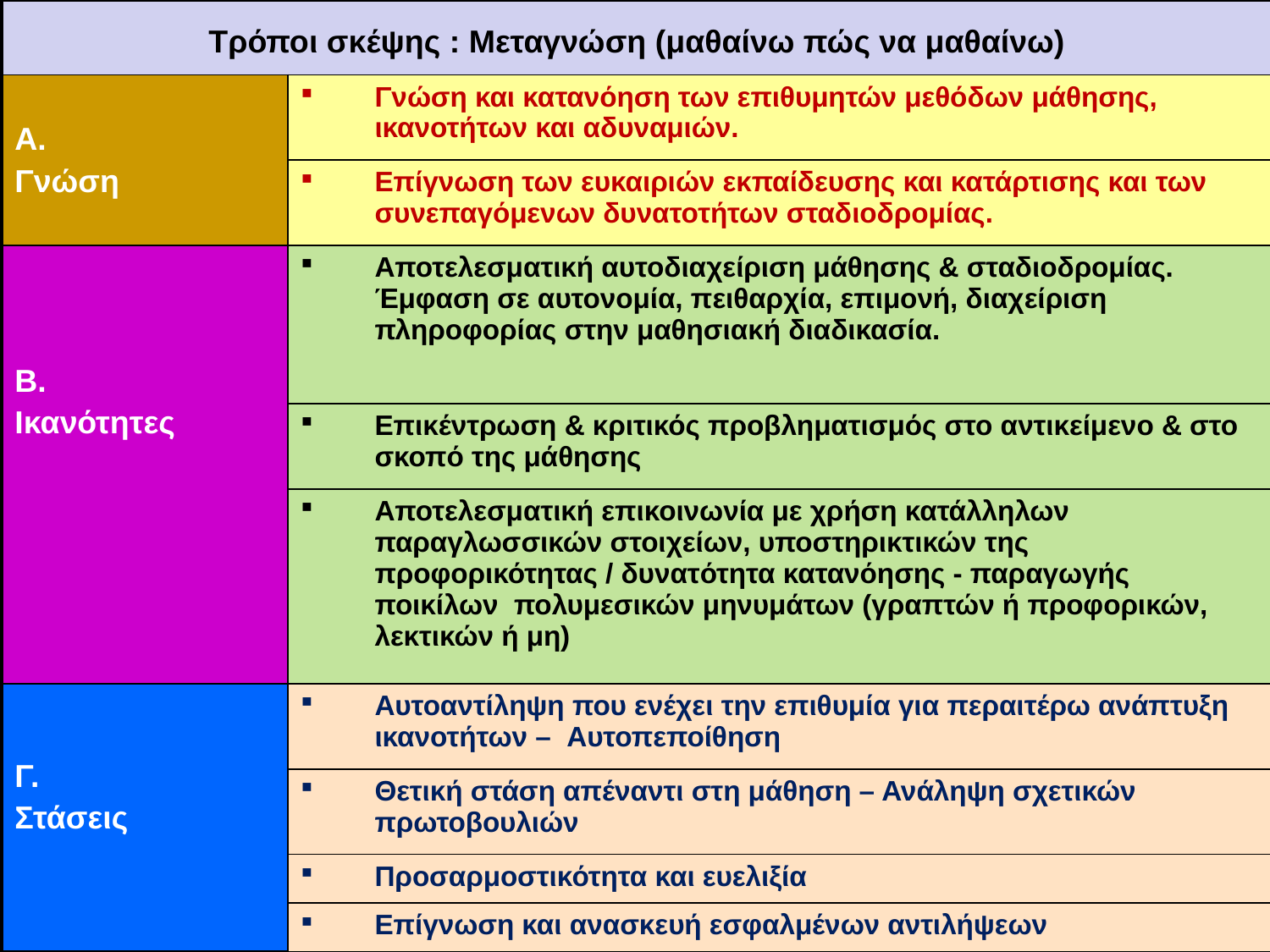

| Τρόποι σκέψης : Μεταγνώση (μαθαίνω πώς να μαθαίνω) |  |
| --- | --- |
| Α. Γνώση | Γνώση και κατανόηση των επιθυμητών μεθόδων μάθησης, ικανοτήτων και αδυναμιών. |
|  | Επίγνωση των ευκαιριών εκπαίδευσης και κατάρτισης και των συνεπαγόμενων δυνατοτήτων σταδιοδρομίας. |
| Β. Ικανότητες | Αποτελεσματική αυτοδιαχείριση μάθησης & σταδιοδρομίας. Έμφαση σε αυτονομία, πειθαρχία, επιμονή, διαχείριση πληροφορίας στην μαθησιακή διαδικασία. |
|  | Επικέντρωση & κριτικός προβληματισμός στο αντικείμενο & στο σκοπό της μάθησης |
|  | Αποτελεσματική επικοινωνία με χρήση κατάλληλων παραγλωσσικών στοιχείων, υποστηρικτικών της προφορικότητας / δυνατότητα κατανόησης - παραγωγής ποικίλων πολυμεσικών μηνυμάτων (γραπτών ή προφορικών, λεκτικών ή μη) |
| Γ. Στάσεις | Αυτοαντίληψη που ενέχει την επιθυμία για περαιτέρω ανάπτυξη ικανοτήτων – Aυτοπεποίθηση |
|  | Θετική στάση απέναντι στη μάθηση – Ανάληψη σχετικών πρωτοβουλιών |
|  | Προσαρμοστικότητα και ευελιξία |
|  | Επίγνωση και ανασκευή εσφαλμένων αντιλήψεων |